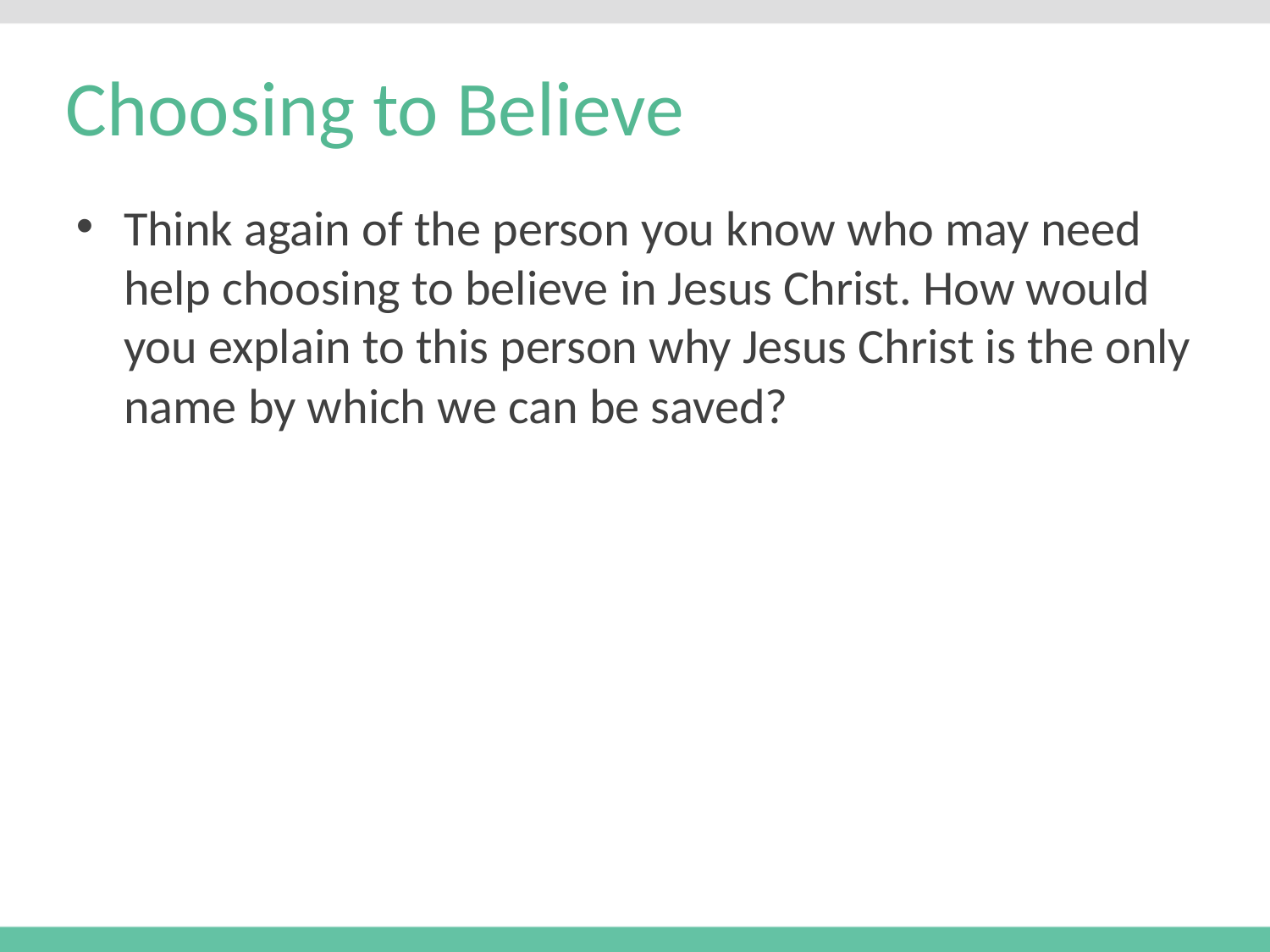

# Choosing to Believe
Think again of the person you know who may need help choosing to believe in Jesus Christ. How would you explain to this person why Jesus Christ is the only name by which we can be saved?